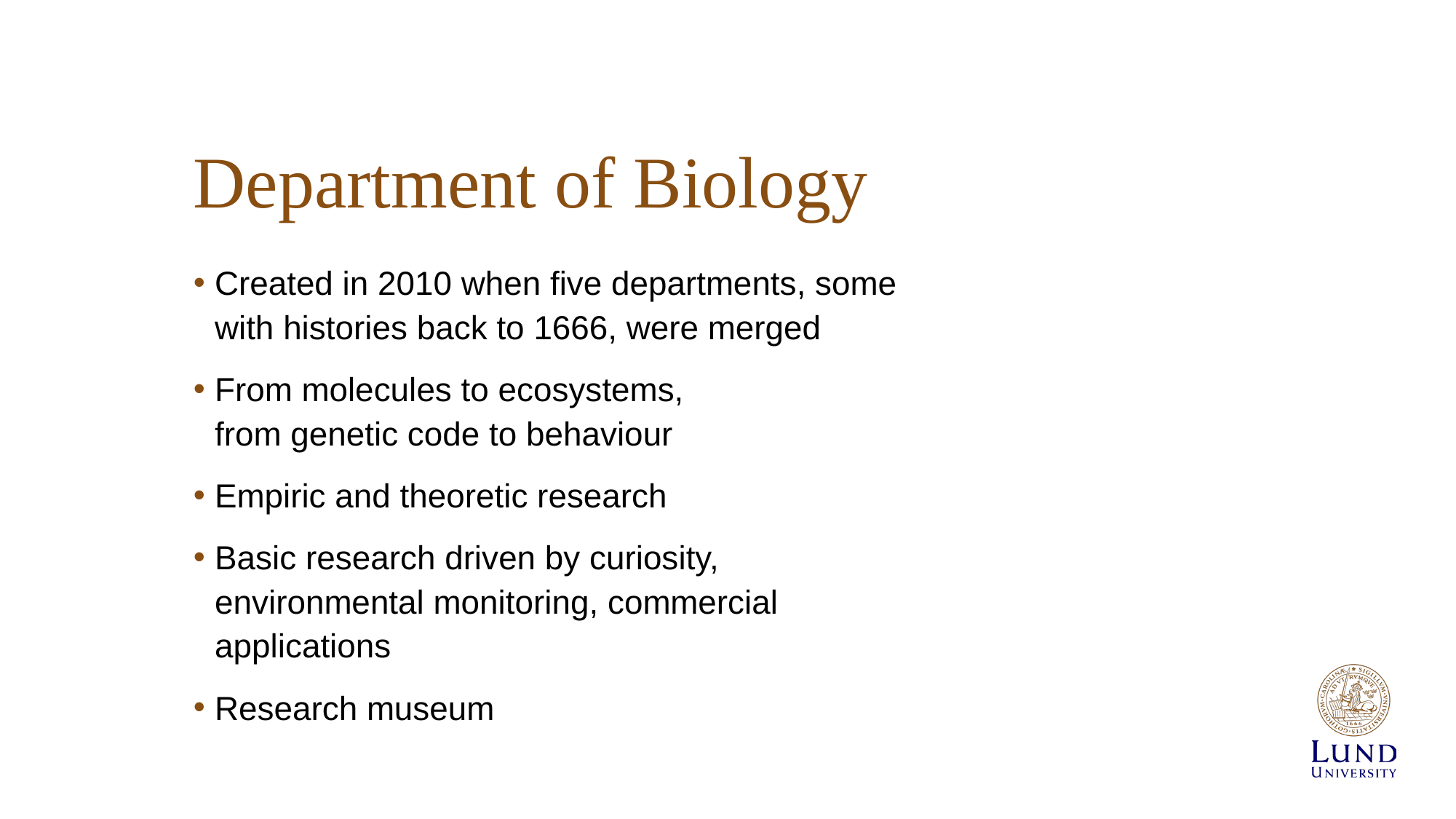

# Department of Biology
Created in 2010 when five departments, some with histories back to 1666, were merged
From molecules to ecosystems,
from genetic code to behaviour
Empiric and theoretic research
Basic research driven by curiosity, environmental monitoring, commercial applications
Research museum